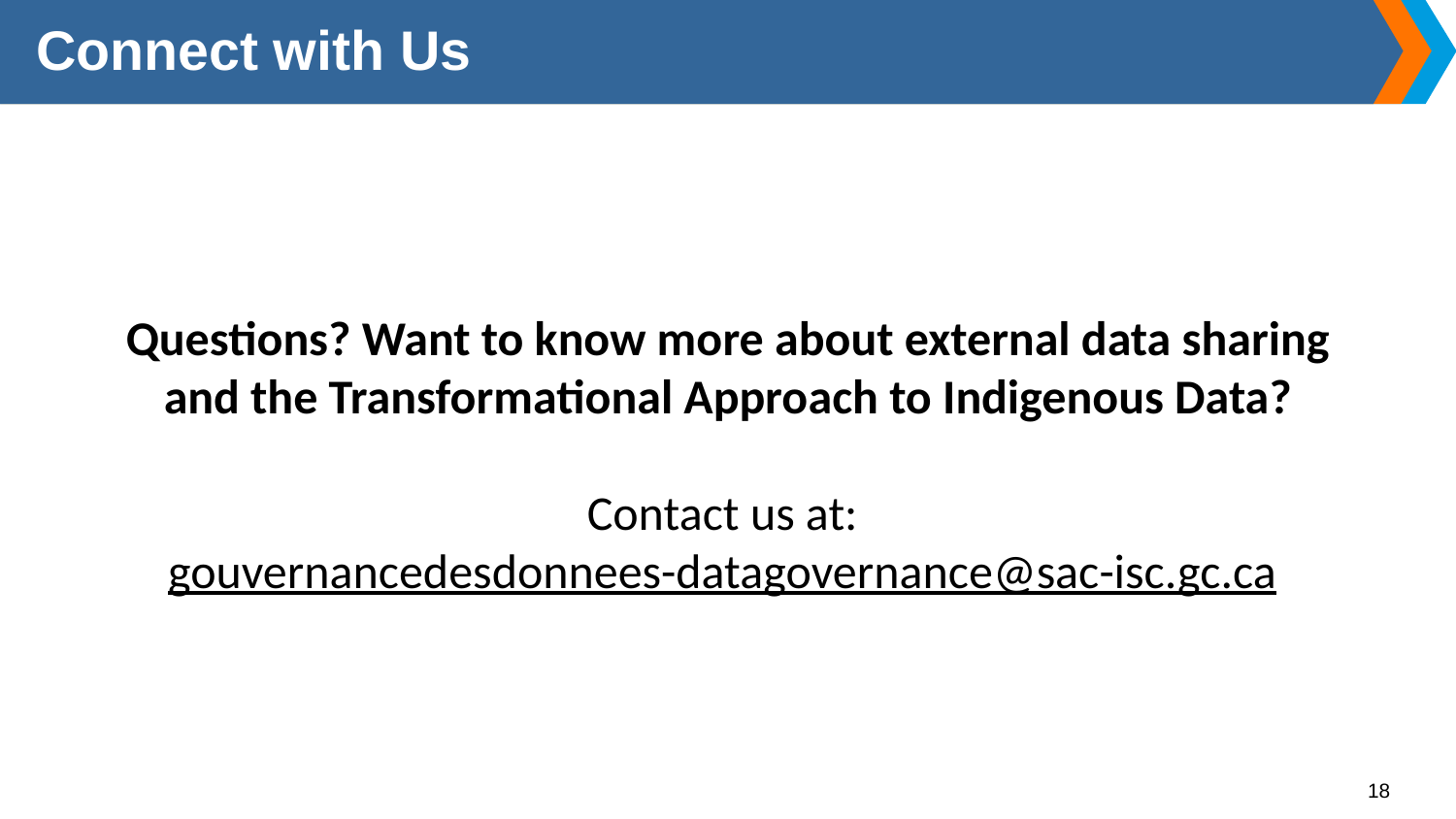

Connect with Us

Questions? Want to know more about external data sharing
 and the Transformational Approach to Indigenous Data?

Contact us at:
gouvernancedesdonnees-datagovernance@sac-isc.gc.ca